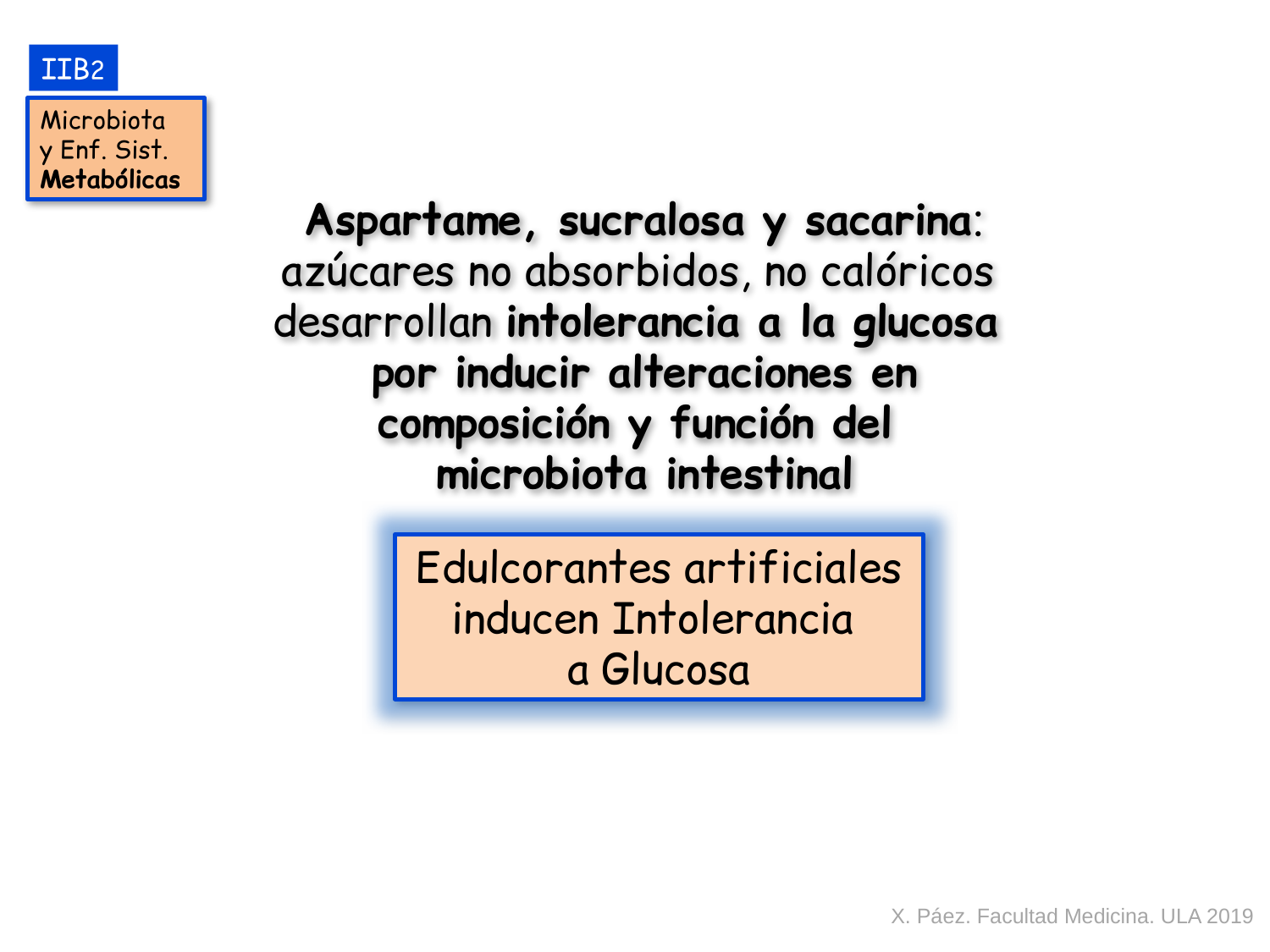

IIB2
Microbiota
y Enf. Sist.
Metabólicas
Aspartame, sucralosa y sacarina:
azúcares no absorbidos, no calóricos
desarrollan intolerancia a la glucosa
por inducir alteraciones en
composición y función del
microbiota intestinal
Edulcorantes artificiales
inducen Intolerancia
a Glucosa
X. Páez. Facultad Medicina. ULA 2019